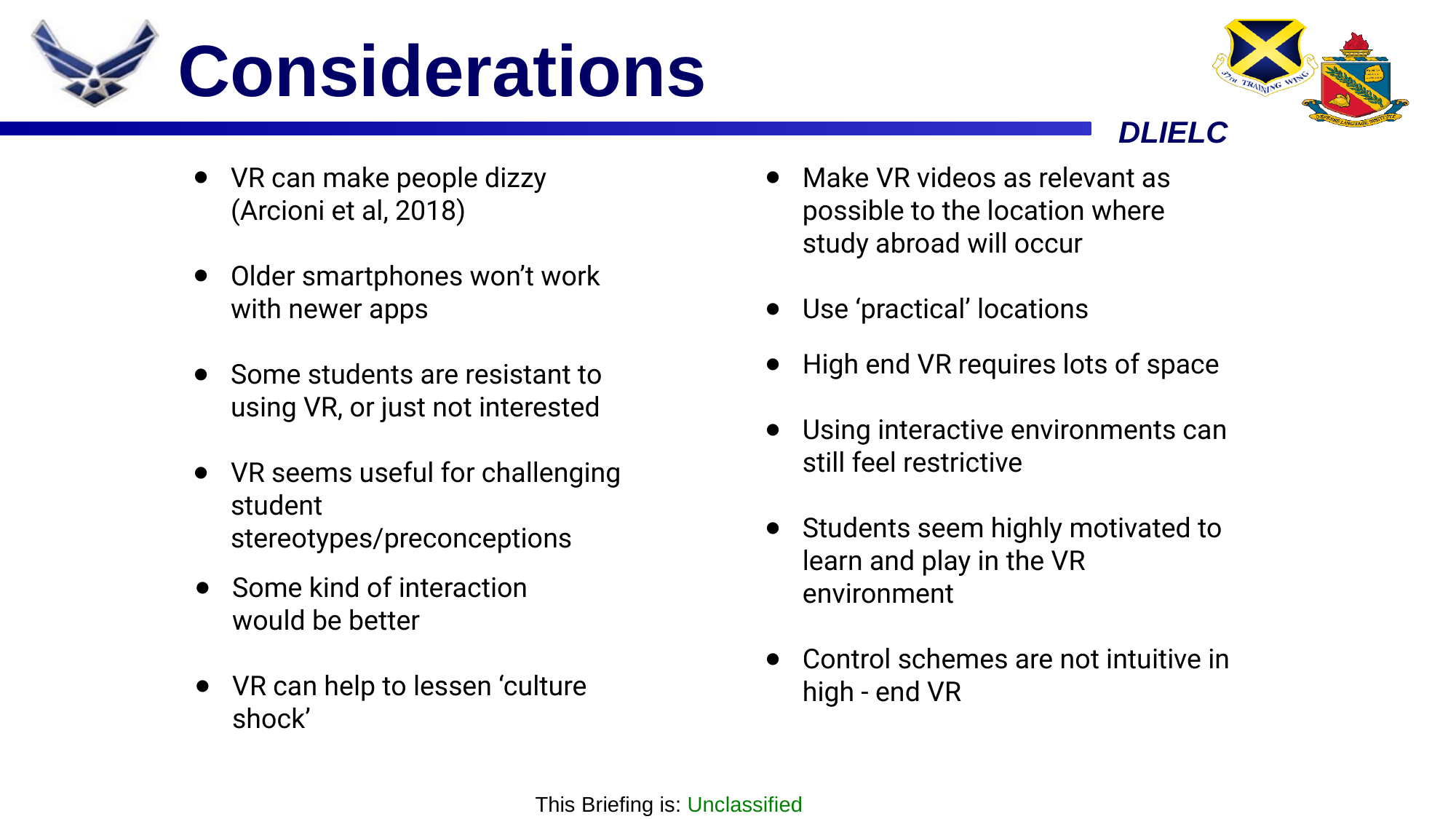

# Considerations
VR can make people dizzy (Arcioni et al, 2018)
Older smartphones won’t work with newer apps
Some students are resistant to using VR, or just not interested
VR seems useful for challenging student stereotypes/preconceptions
Make VR videos as relevant as possible to the location where study abroad will occur
Use ‘practical’ locations
High end VR requires lots of space
Using interactive environments can still feel restrictive
Students seem highly motivated to learn and play in the VR environment
Control schemes are not intuitive in high - end VR
Some kind of interaction would be better
VR can help to lessen ‘culture shock’